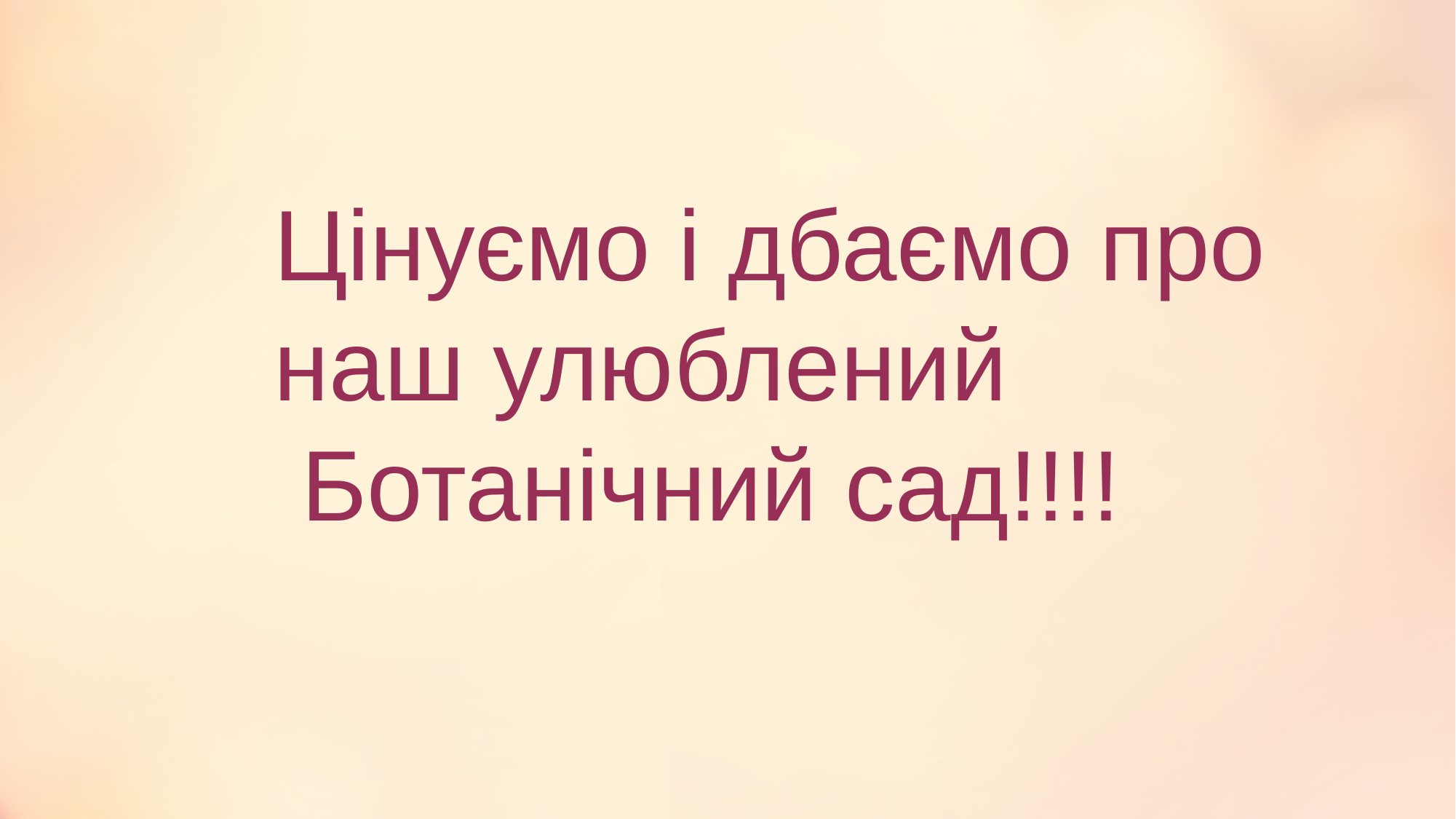

Цінуємо і дбаємо про наш улюблений
 Ботанічний сад!!!!